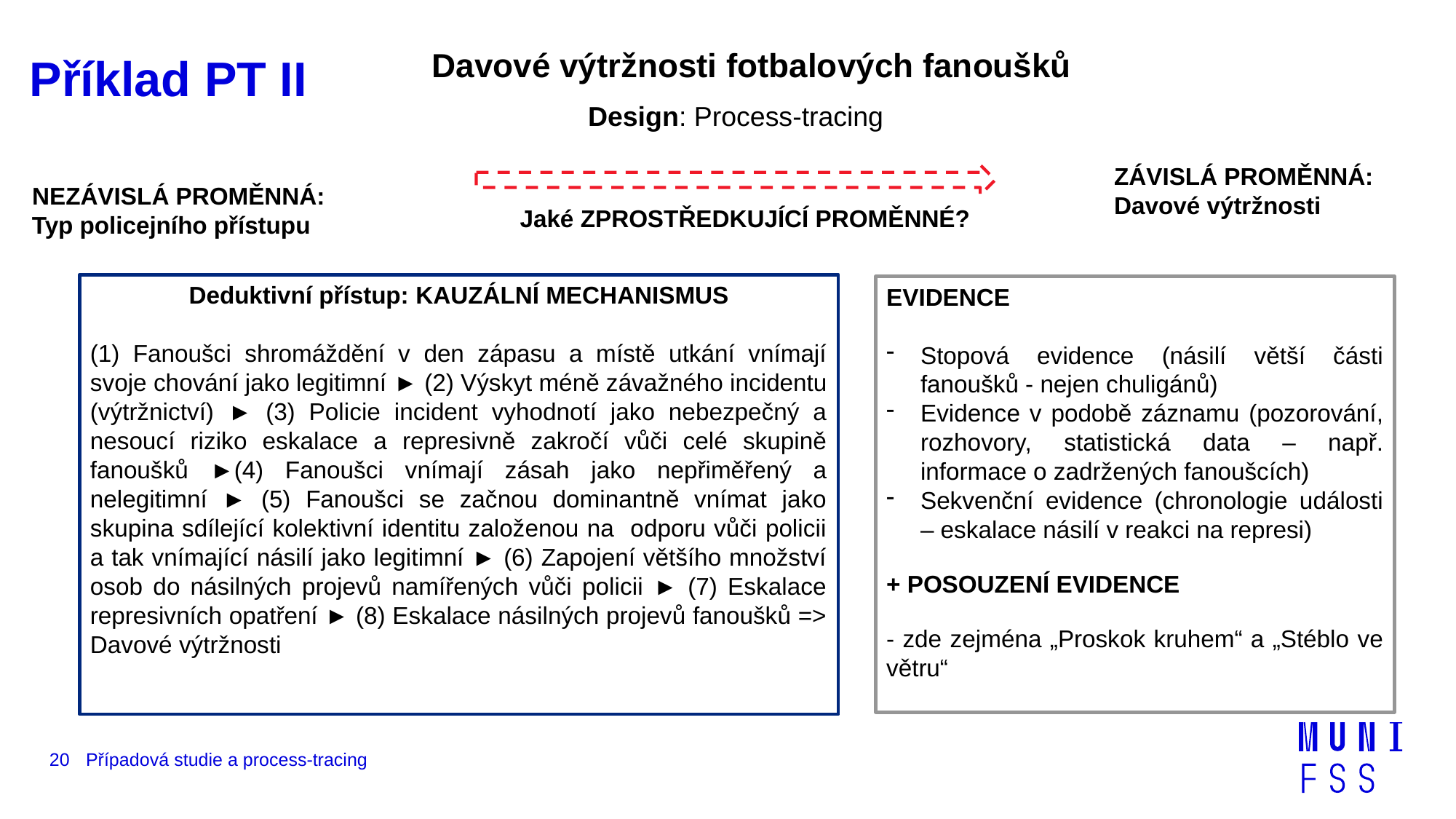

Davové výtržnosti fotbalových fanoušků
# Příklad PT II
Design: Process-tracing
Závislá proměnná:
Davové výtržnosti

  Nezávislá proměnná:
  Typ policejního přístupu
Jaké zprostředkující proměnné?
Deduktivní přístup: Kauzální mechanismus

(1) Fanoušci shromáždění v den zápasu a místě utkání vnímají svoje chování jako legitimní ► (2) Výskyt méně závažného incidentu (výtržnictví) ► (3) Policie incident vyhodnotí jako nebezpečný a nesoucí riziko eskalace a represivně zakročí vůči celé skupině fanoušků ►(4) Fanoušci vnímají zásah jako nepřiměřený a nelegitimní ► (5) Fanoušci se začnou dominantně vnímat jako skupina sdílející kolektivní identitu založenou na  odporu vůči policii a tak vnímající násilí jako legitimní ► (6) Zapojení většího množství osob do násilných projevů namířených vůči policii ► (7) Eskalace represivních opatření ► (8) Eskalace násilných projevů fanoušků => Davové výtržnosti

Evidence

Stopová evidence (násilí větší části fanoušků - nejen chuligánů)
Evidence v podobě záznamu (pozorování, rozhovory, statistická data – např. informace o zadržených fanoušcích)
Sekvenční evidence (chronologie události – eskalace násilí v reakci na represi)

+ POSOUZENÍ EVIDENCE

- zde zejména „Proskok kruhem“ a „Stéblo ve větru“

20
Případová studie a process-tracing